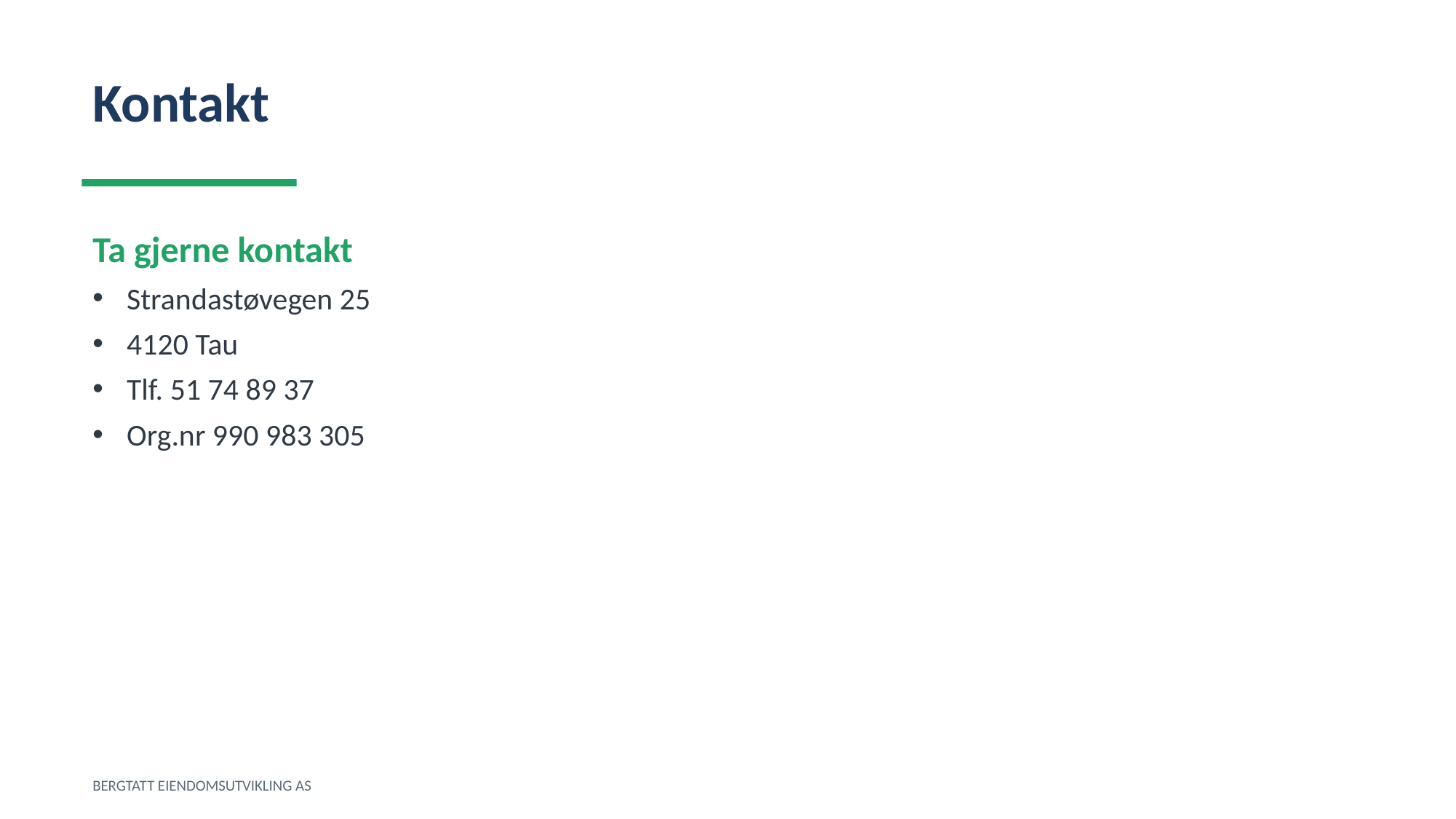

Kontakt

Ta gjerne kontakt
Strandastøvegen 25
4120 Tau
Tlf. 51 74 89 37
Org.nr 990 983 305
BERGTATT EIENDOMSUTVIKLING AS